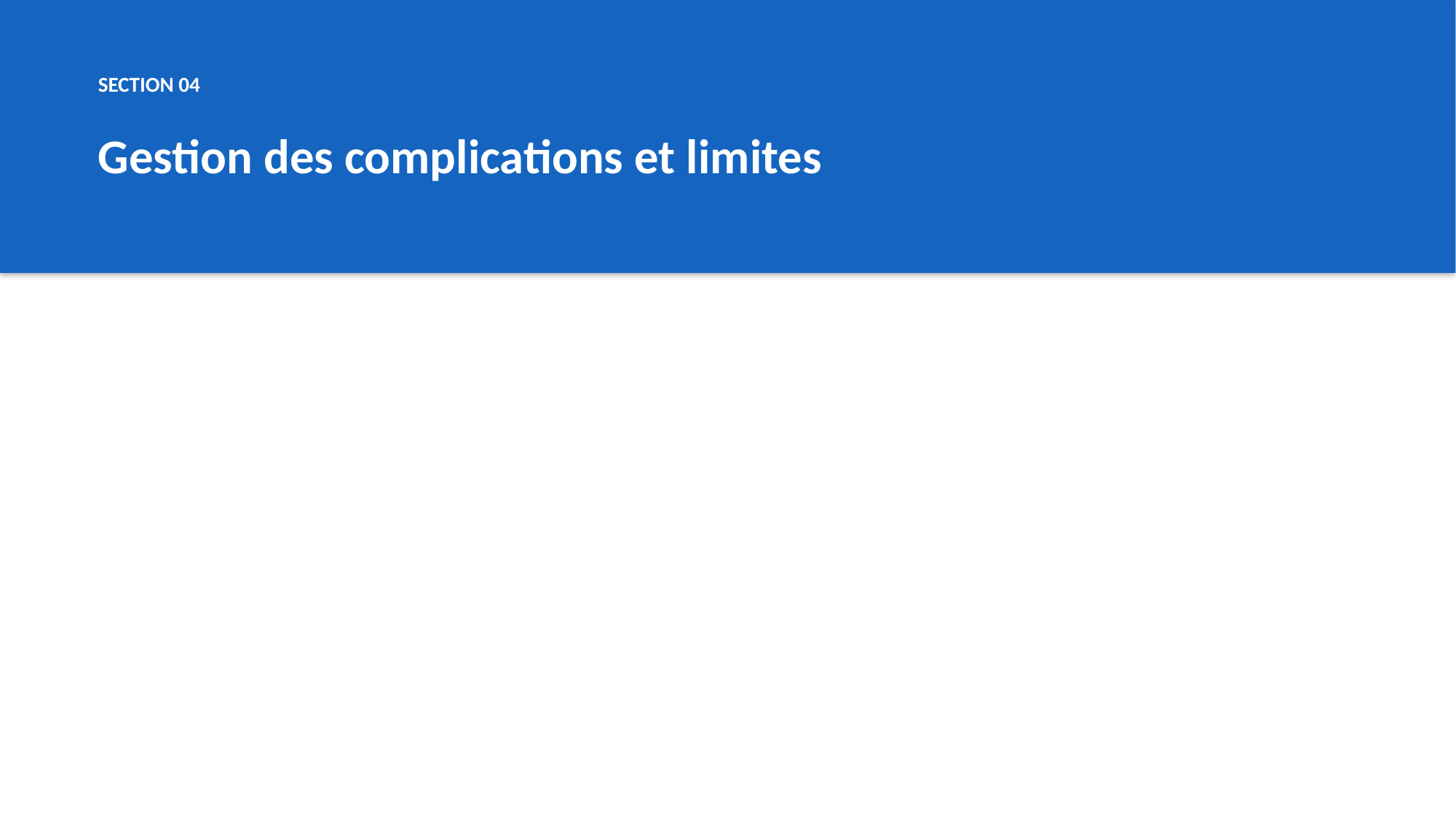

SECTION 04
Gestion des complications et limites